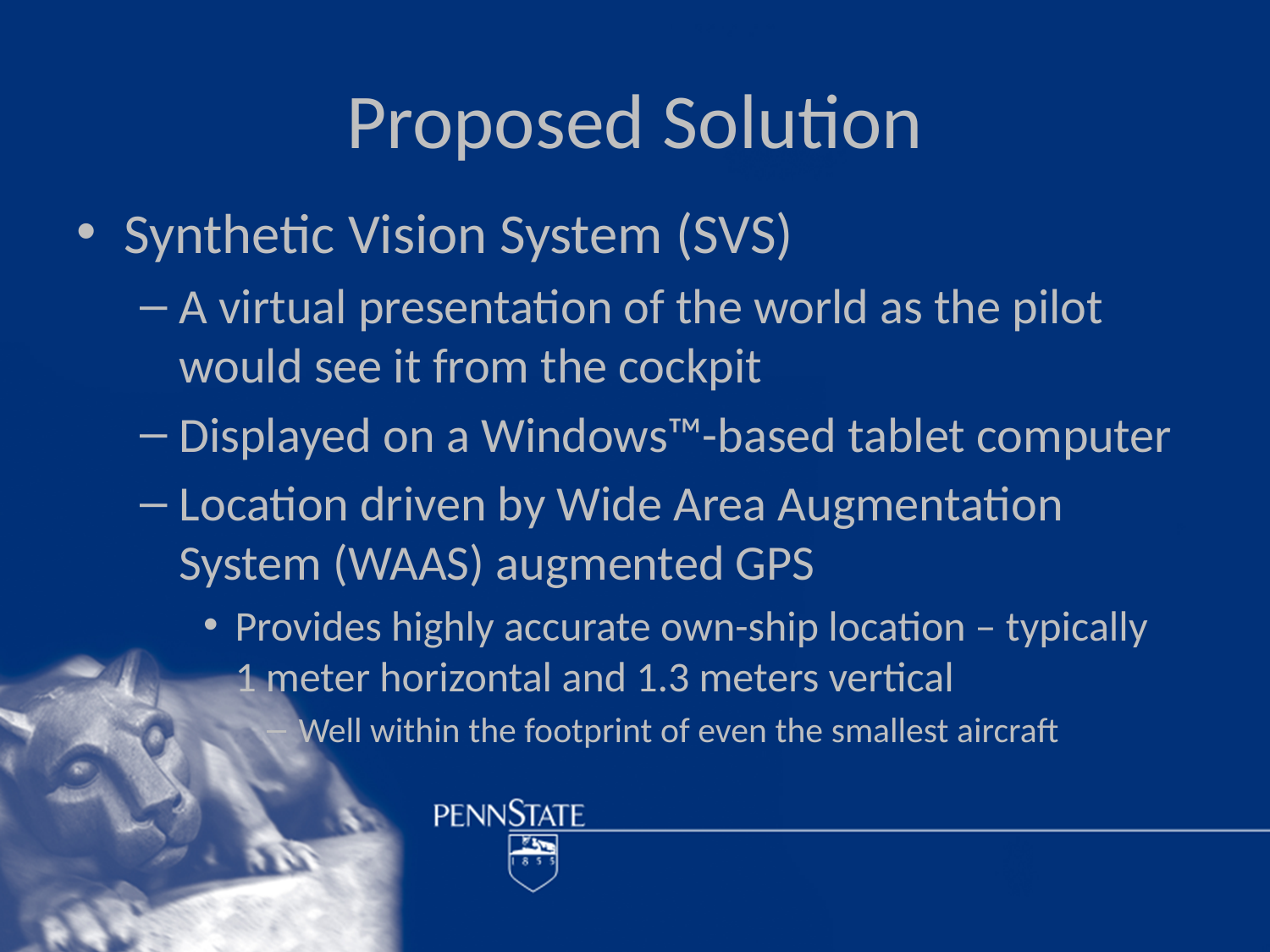

# Proposed Solution
Synthetic Vision System (SVS)
A virtual presentation of the world as the pilot would see it from the cockpit
Displayed on a Windows™-based tablet computer
Location driven by Wide Area Augmentation System (WAAS) augmented GPS
Provides highly accurate own-ship location – typically   1 meter horizontal and 1.3 meters vertical
Well within the footprint of even the smallest aircraft